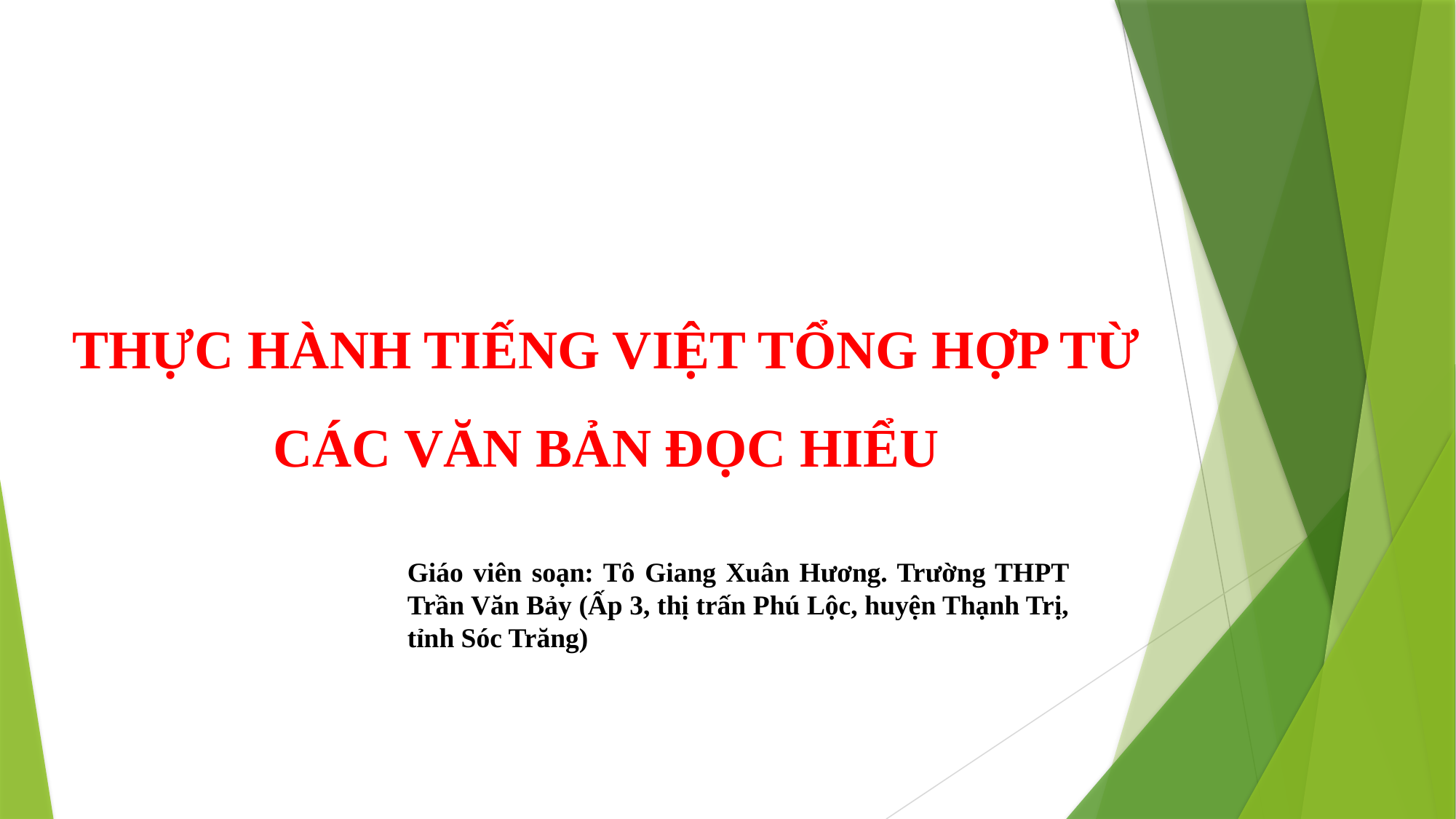

THỰC HÀNH TIẾNG VIỆT TỔNG HỢP TỪ CÁC VĂN BẢN ĐỌC HIỂU
Giáo viên soạn: Tô Giang Xuân Hương. Trường THPT Trần Văn Bảy (Ấp 3, thị trấn Phú Lộc, huyện Thạnh Trị, tỉnh Sóc Trăng)